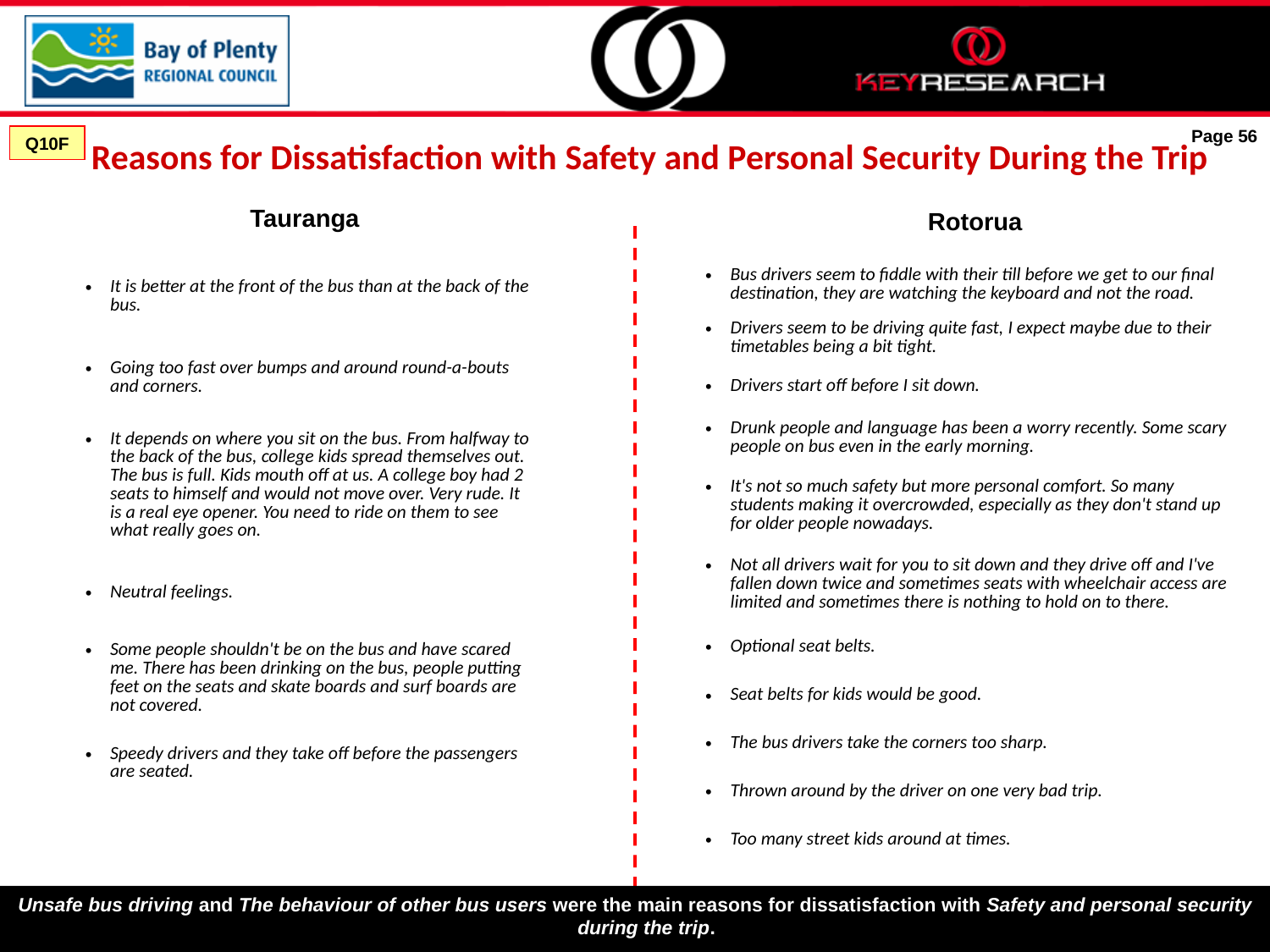

# Reasons for Dissatisfaction with Safety and Personal Security During the Trip
Page 56
Q10F
Tauranga
Rotorua

| It is better at the front of the bus than at the back of the bus. |
| --- |
| Going too fast over bumps and around round-a-bouts and corners. |
| It depends on where you sit on the bus. From halfway to the back of the bus, college kids spread themselves out. The bus is full. Kids mouth off at us. A college boy had 2 seats to himself and would not move over. Very rude. It is a real eye opener. You need to ride on them to see what really goes on. |
| Neutral feelings. |
| Some people shouldn't be on the bus and have scared me. There has been drinking on the bus, people putting feet on the seats and skate boards and surf boards are not covered. |
| Speedy drivers and they take off before the passengers are seated. |
| Bus drivers seem to fiddle with their till before we get to our final destination, they are watching the keyboard and not the road. |
| --- |
| Drivers seem to be driving quite fast, I expect maybe due to their timetables being a bit tight. |
| Drivers start off before I sit down. |
| Drunk people and language has been a worry recently. Some scary people on bus even in the early morning. |
| It's not so much safety but more personal comfort. So many students making it overcrowded, especially as they don't stand up for older people nowadays. |
| Not all drivers wait for you to sit down and they drive off and I've fallen down twice and sometimes seats with wheelchair access are limited and sometimes there is nothing to hold on to there. |
| Optional seat belts. |
| Seat belts for kids would be good. |
| The bus drivers take the corners too sharp. |
| Thrown around by the driver on one very bad trip. |
| Too many street kids around at times. |
Unsafe bus driving and The behaviour of other bus users were the main reasons for dissatisfaction with Safety and personal security during the trip.